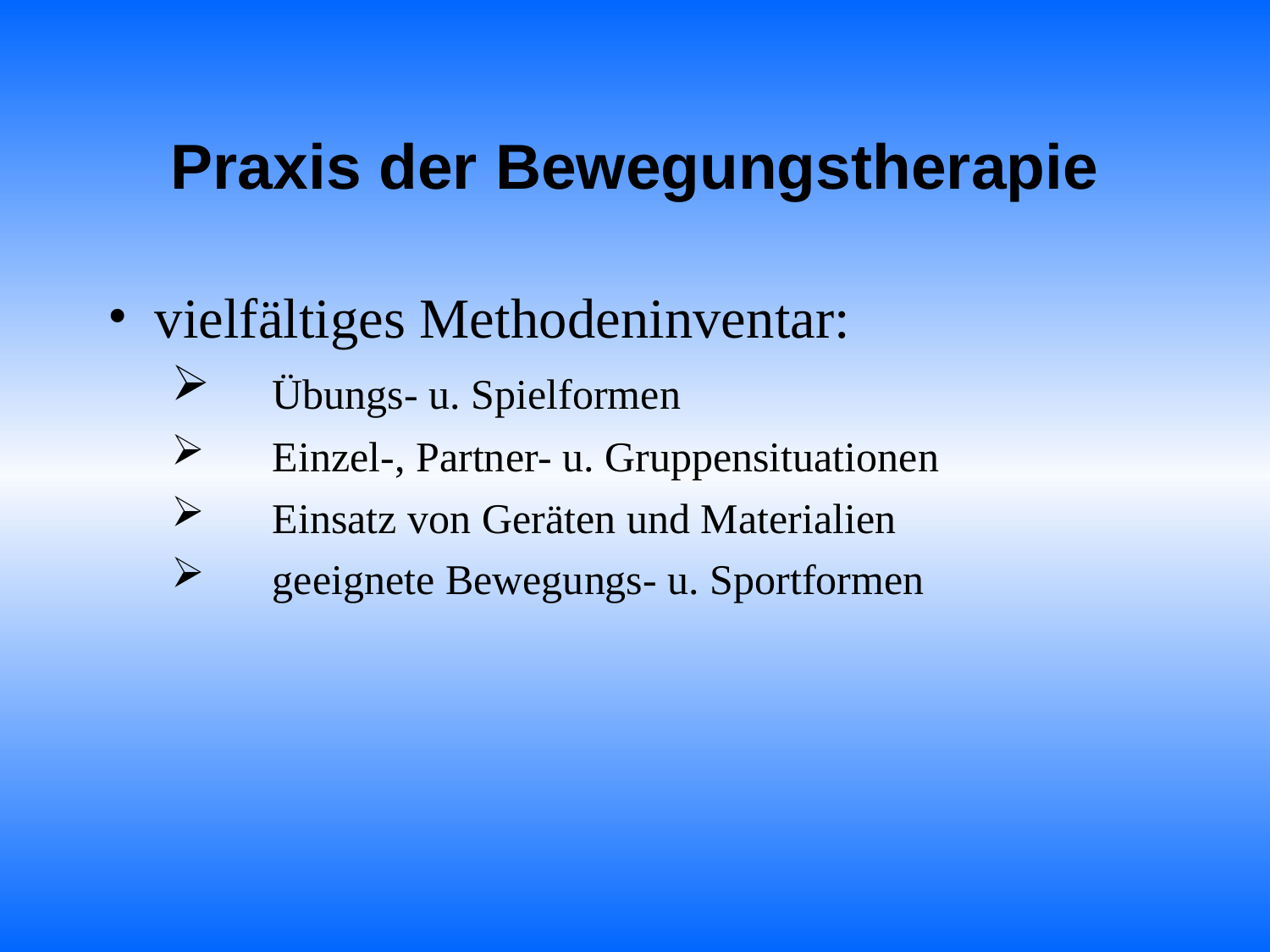

# Praxis der Bewegungstherapie
vielfältiges Methodeninventar:
	Übungs- u. Spielformen
	Einzel-, Partner- u. Gruppensituationen
	Einsatz von Geräten und Materialien
	geeignete Bewegungs- u. Sportformen